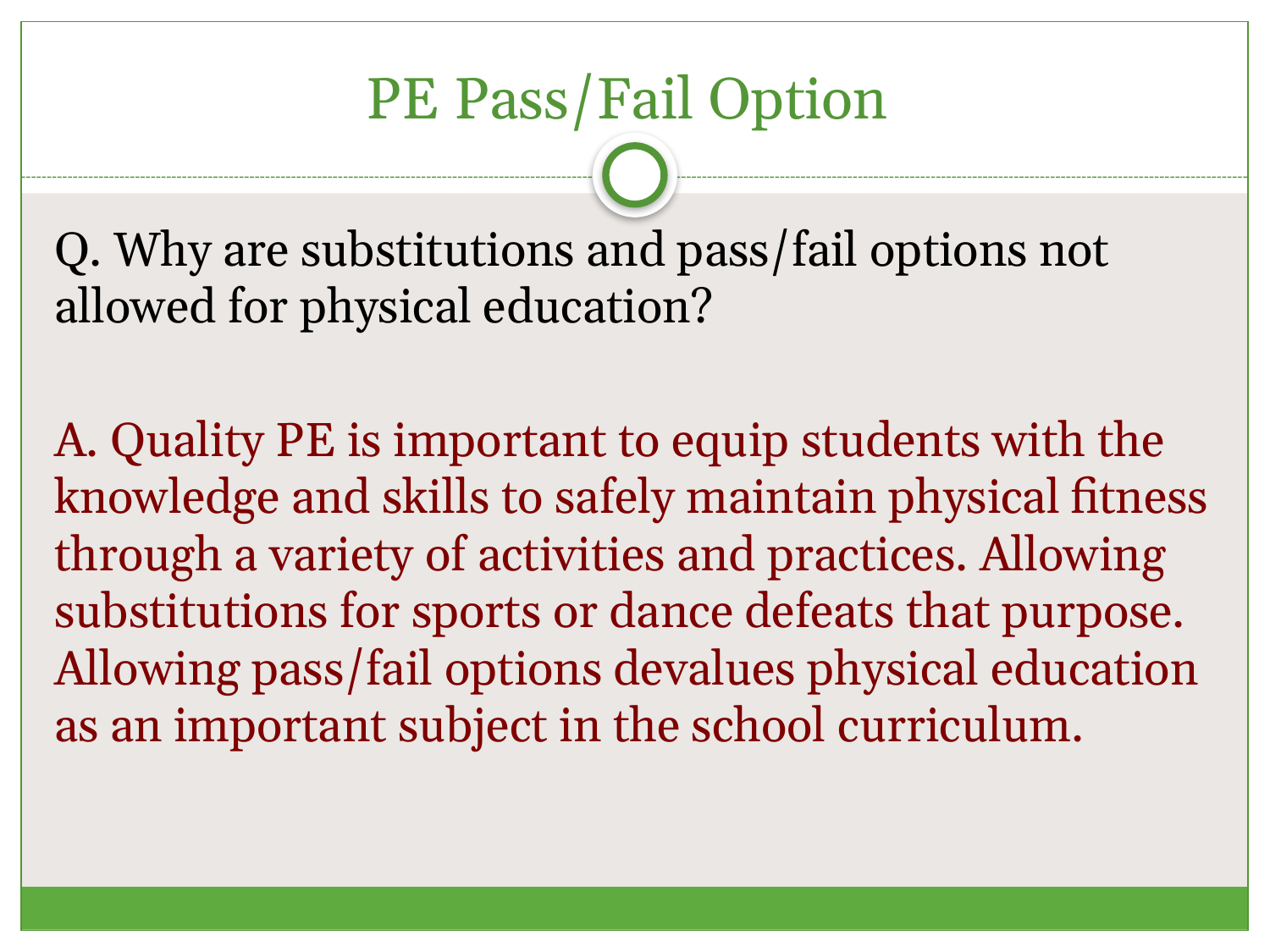

# PE Pass/Fail Option
Q. Why are substitutions and pass/fail options not allowed for physical education?

A. Quality PE is important to equip students with the knowledge and skills to safely maintain physical fitness through a variety of activities and practices. Allowing substitutions for sports or dance defeats that purpose. Allowing pass/fail options devalues physical education as an important subject in the school curriculum.